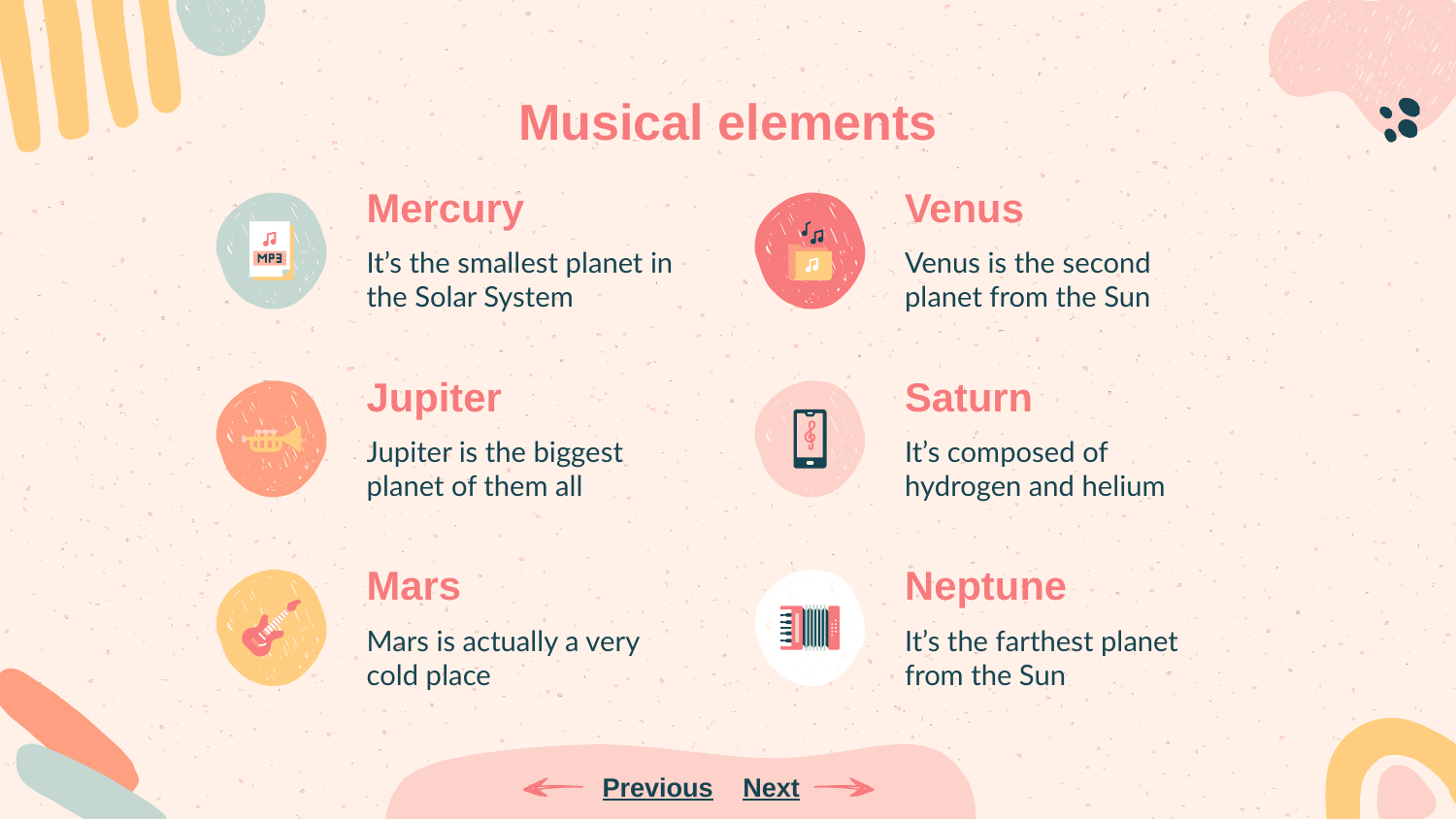

Musical elements
# Mercury
Venus

It’s the smallest planet in the Solar System
Venus is the second planet from the Sun
Saturn
Jupiter

Jupiter is the biggest planet of them all
It’s composed of hydrogen and helium

Neptune
Mars

It’s the farthest planet from the Sun
Mars is actually a very cold place

Previous
Next